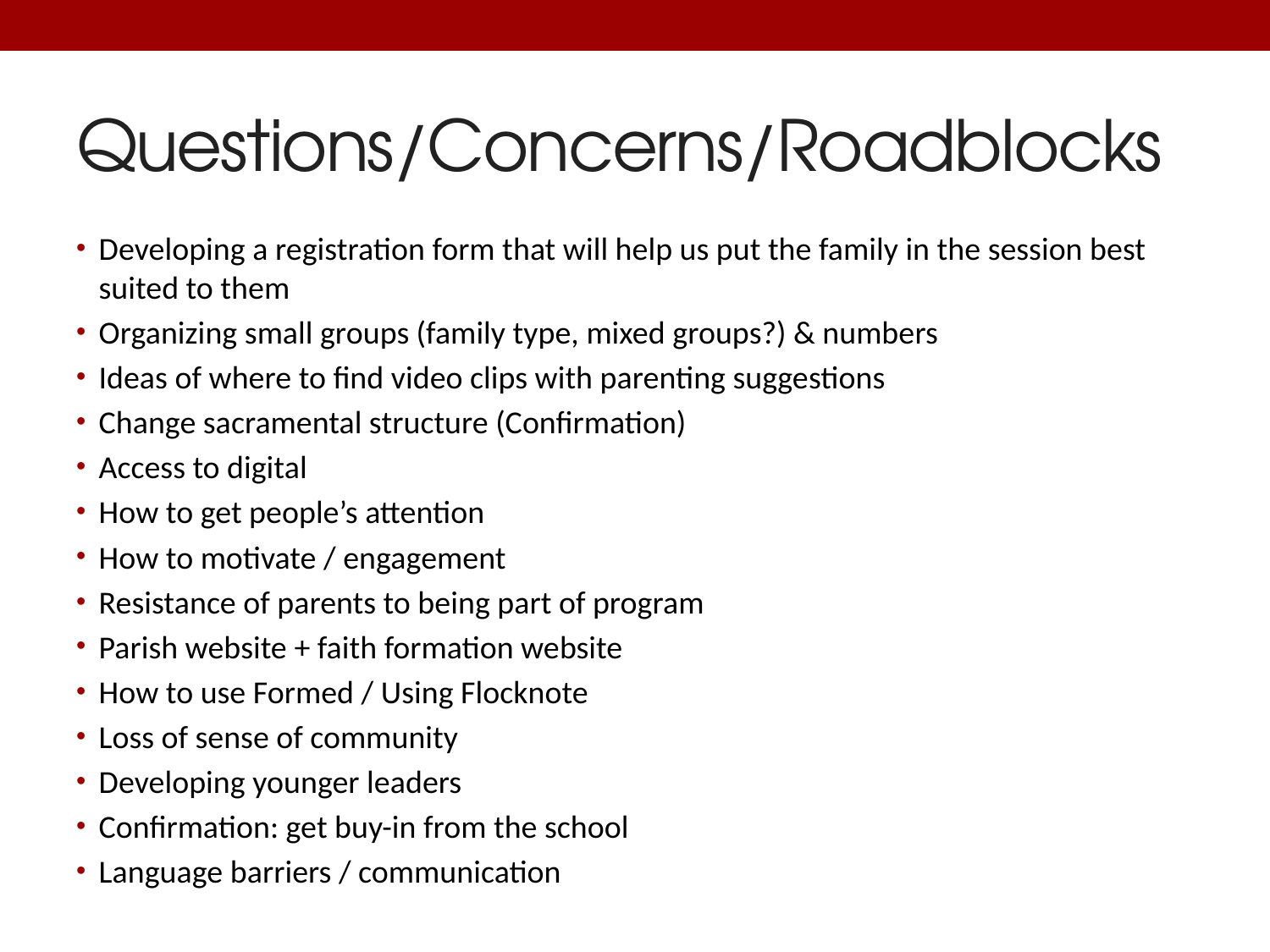

# Questions/Concerns/Roadblocks
Developing a registration form that will help us put the family in the session best suited to them
Organizing small groups (family type, mixed groups?) & numbers
Ideas of where to find video clips with parenting suggestions
Change sacramental structure (Confirmation)
Access to digital
How to get people’s attention
How to motivate / engagement
Resistance of parents to being part of program
Parish website + faith formation website
How to use Formed / Using Flocknote
Loss of sense of community
Developing younger leaders
Confirmation: get buy-in from the school
Language barriers / communication